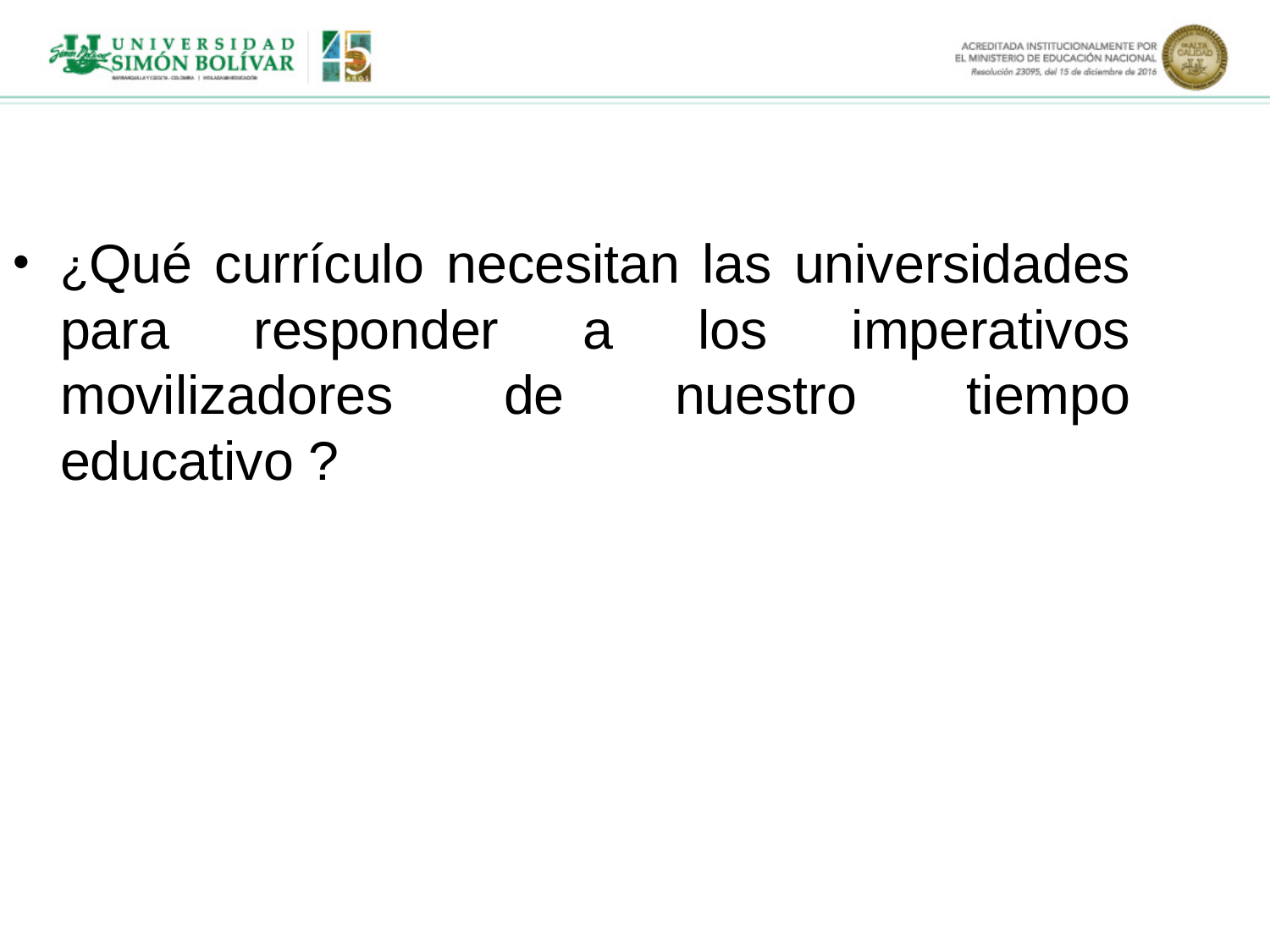

¿Qué currículo necesitan las universidades para responder a los imperativos movilizadores de nuestro tiempo educativo ?